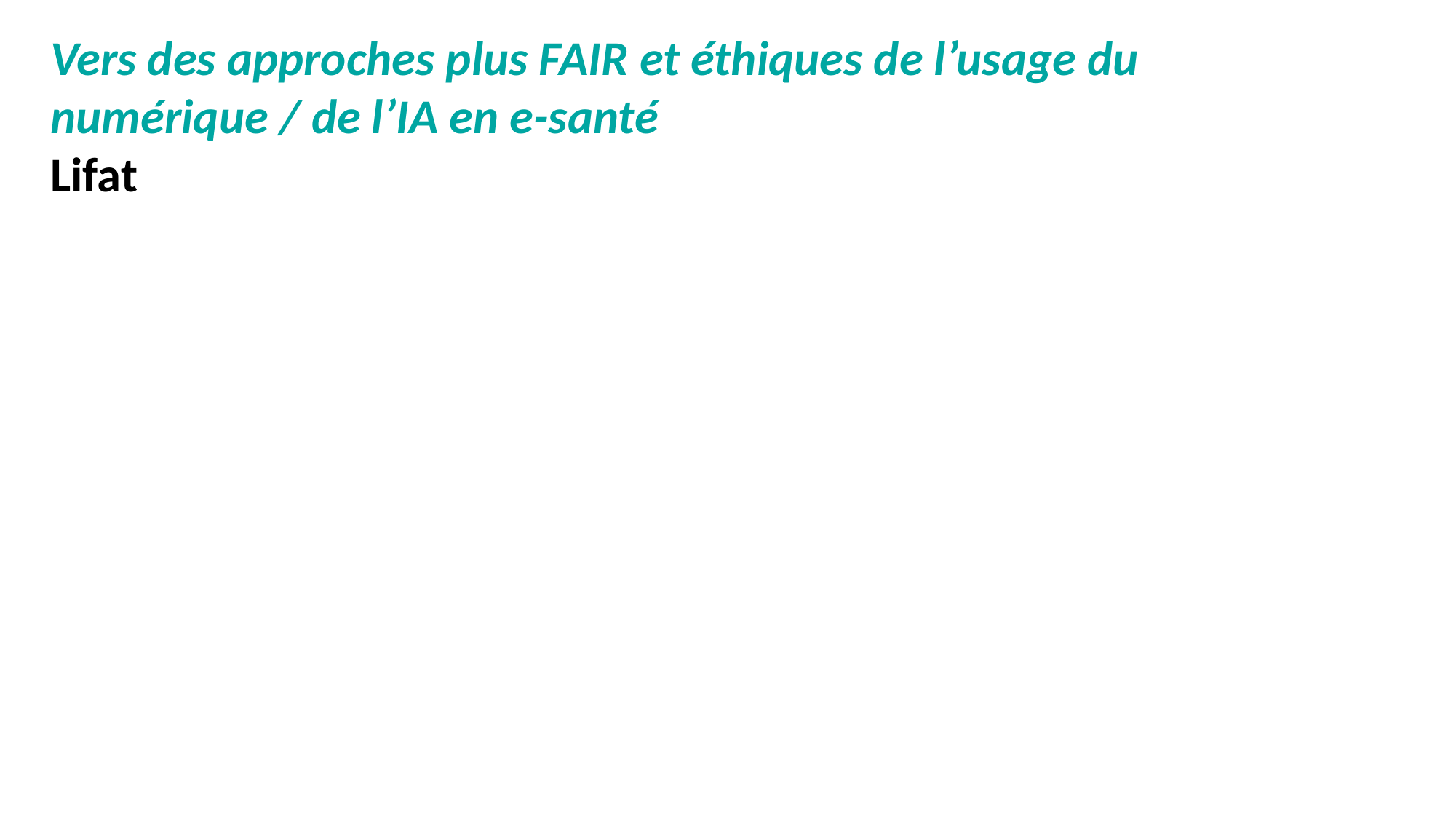

Vers des approches plus FAIR et éthiques de l’usage du numérique / de l’IA en e-santé
Lifat